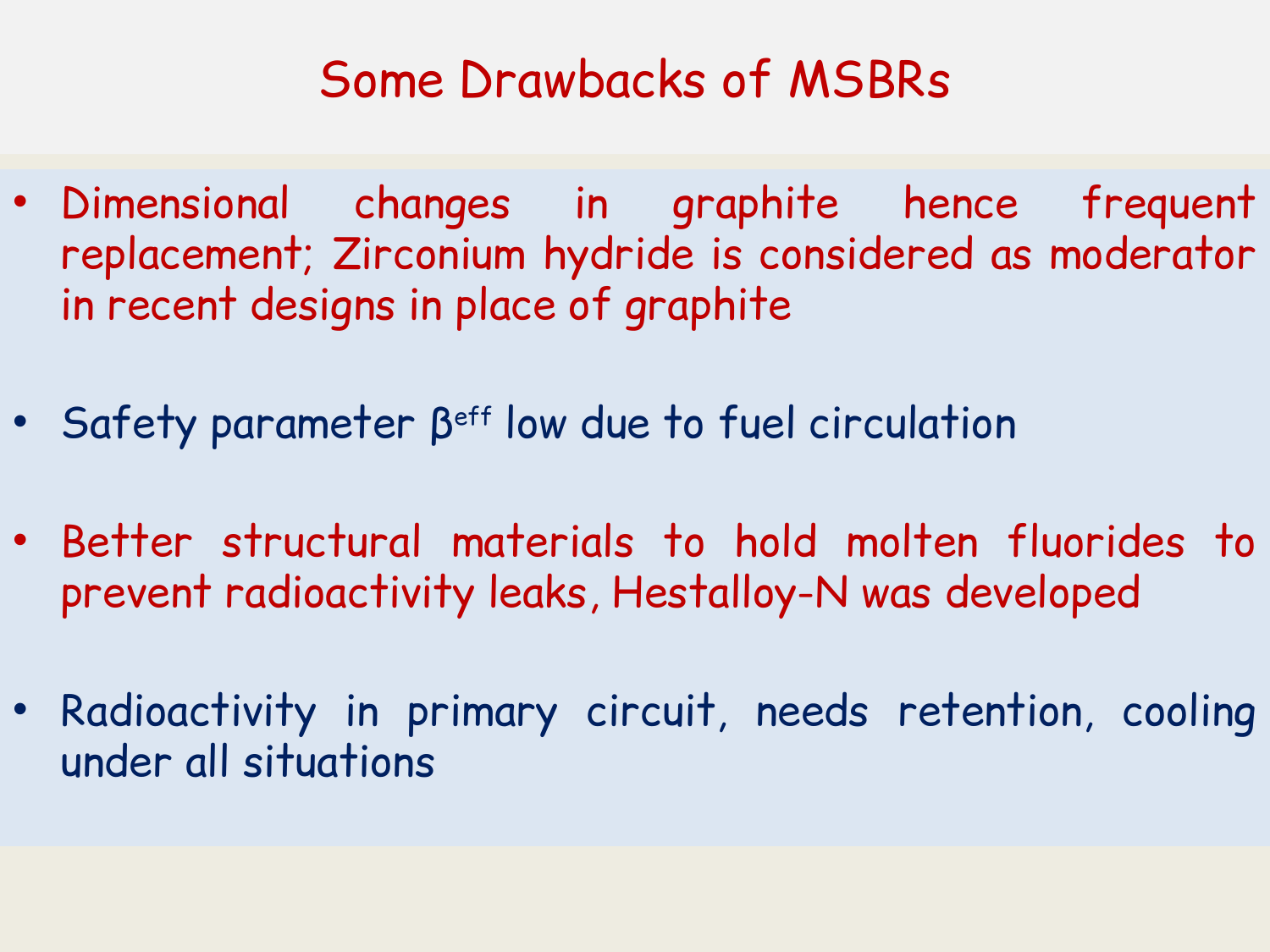

# Some Drawbacks of MSBRs
Dimensional changes in graphite hence frequent replacement; Zirconium hydride is considered as moderator in recent designs in place of graphite

Safety parameter βeff low due to fuel circulation

Better structural materials to hold molten fluorides to prevent radioactivity leaks, Hestalloy-N was developed

Radioactivity in primary circuit, needs retention, cooling under all situations